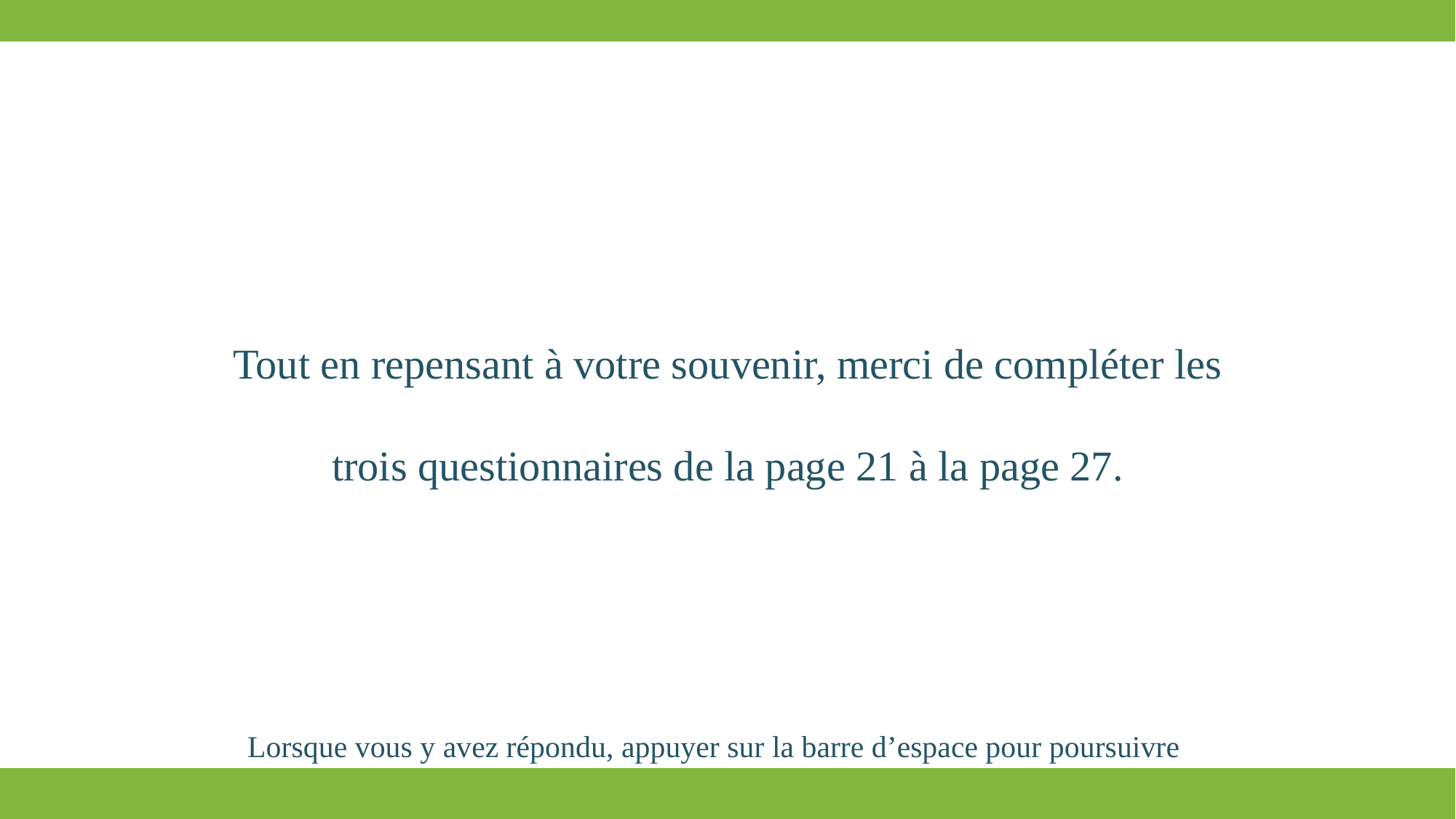

Tout en repensant à votre souvenir, merci de compléter les trois questionnaires de la page 21 à la page 27.
Lorsque vous y avez répondu, appuyer sur la barre d’espace pour poursuivre